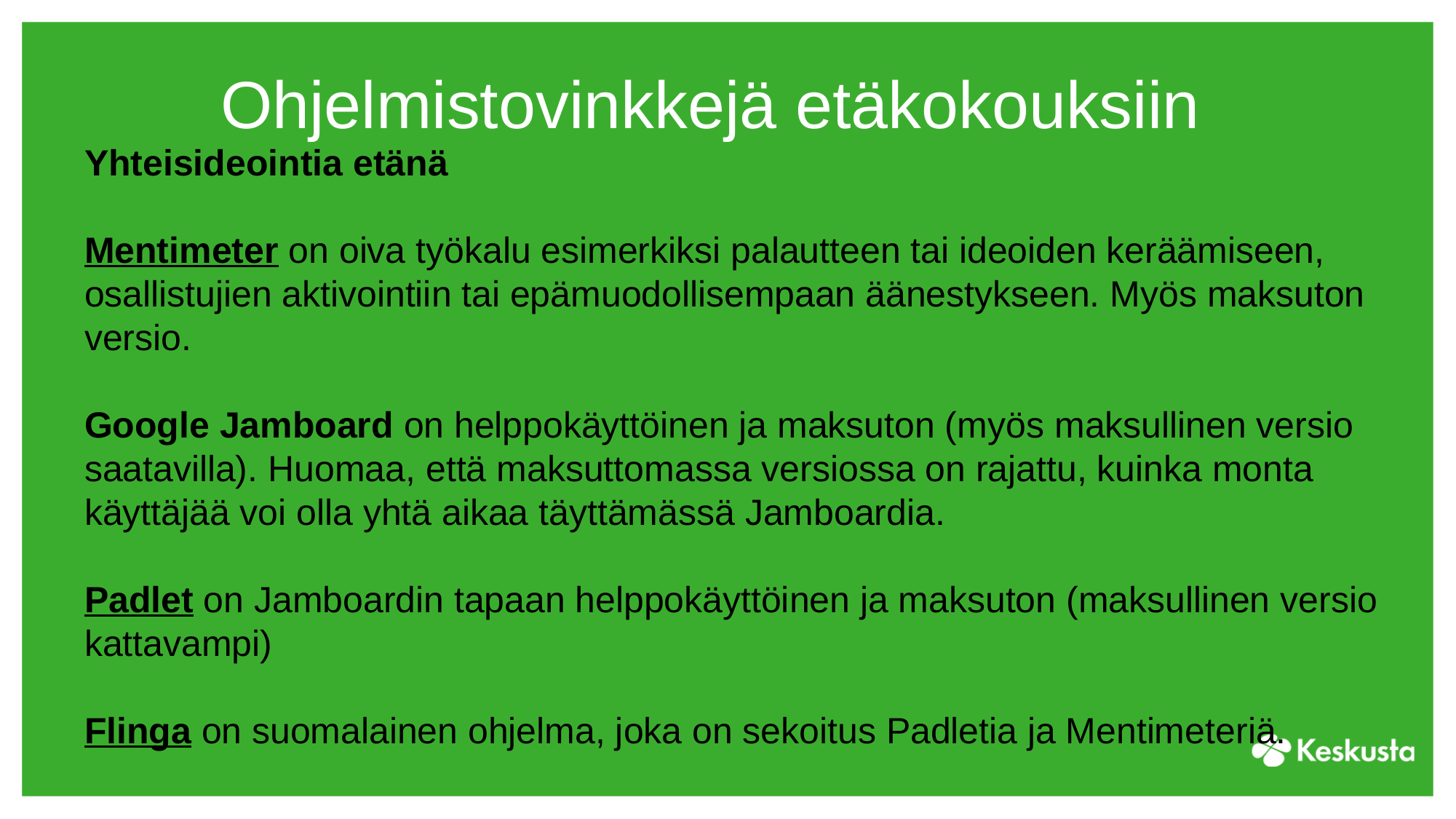

# Ohjelmistovinkkejä etäkokouksiin
Yhteisideointia etänä

Mentimeter on oiva työkalu esimerkiksi palautteen tai ideoiden keräämiseen, osallistujien aktivointiin tai epämuodollisempaan äänestykseen. Myös maksuton versio.

Google Jamboard on helppokäyttöinen ja maksuton (myös maksullinen versio saatavilla). Huomaa, että maksuttomassa versiossa on rajattu, kuinka monta käyttäjää voi olla yhtä aikaa täyttämässä Jamboardia.

Padlet on Jamboardin tapaan helppokäyttöinen ja maksuton (maksullinen versio kattavampi)

Flinga on suomalainen ohjelma, joka on sekoitus Padletia ja Mentimeteriä.